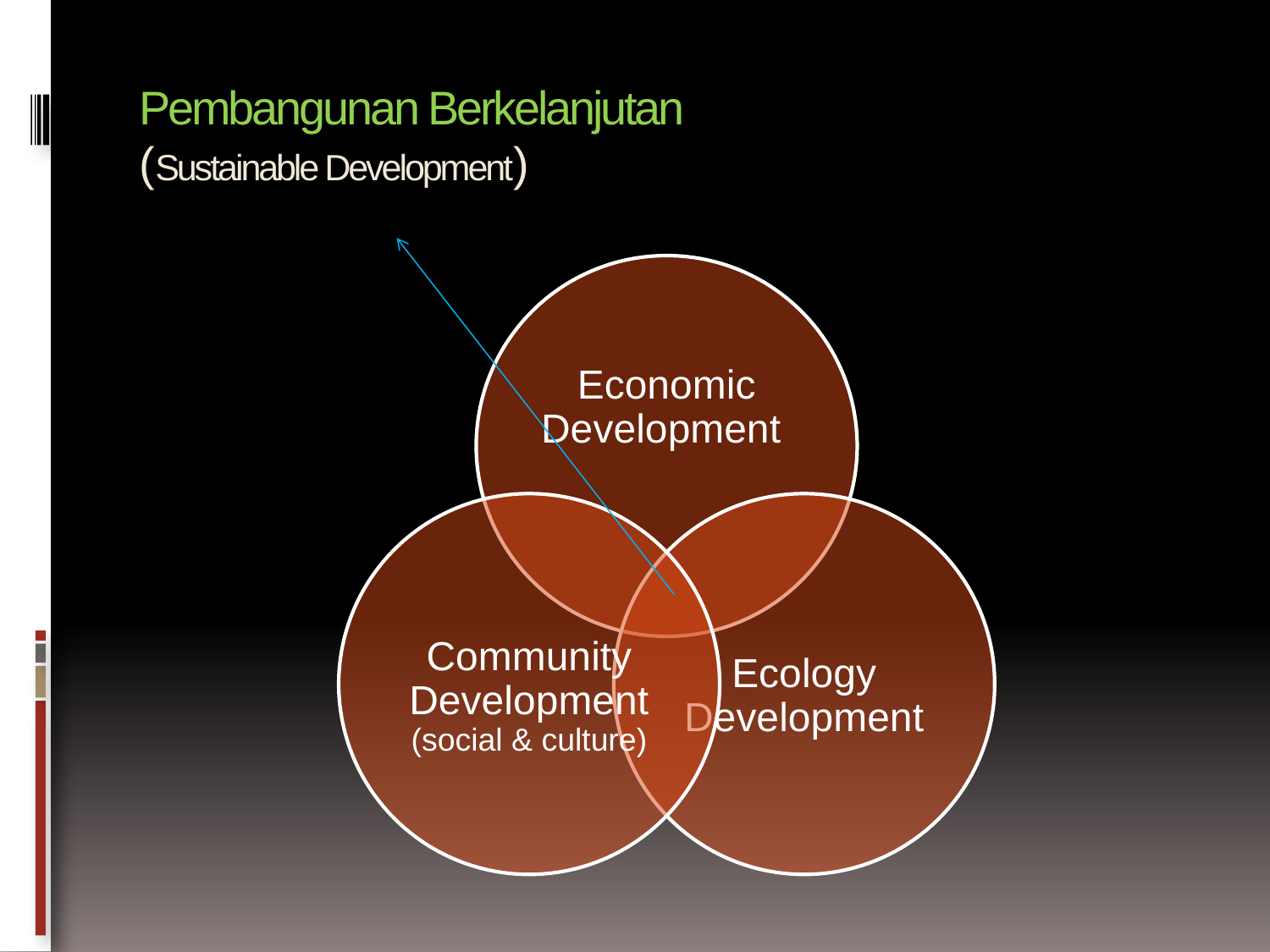

# Pembangunan Berkelanjutan (Sustainable Development)
Economic Development
Ecology Development
Community Development (social & culture)